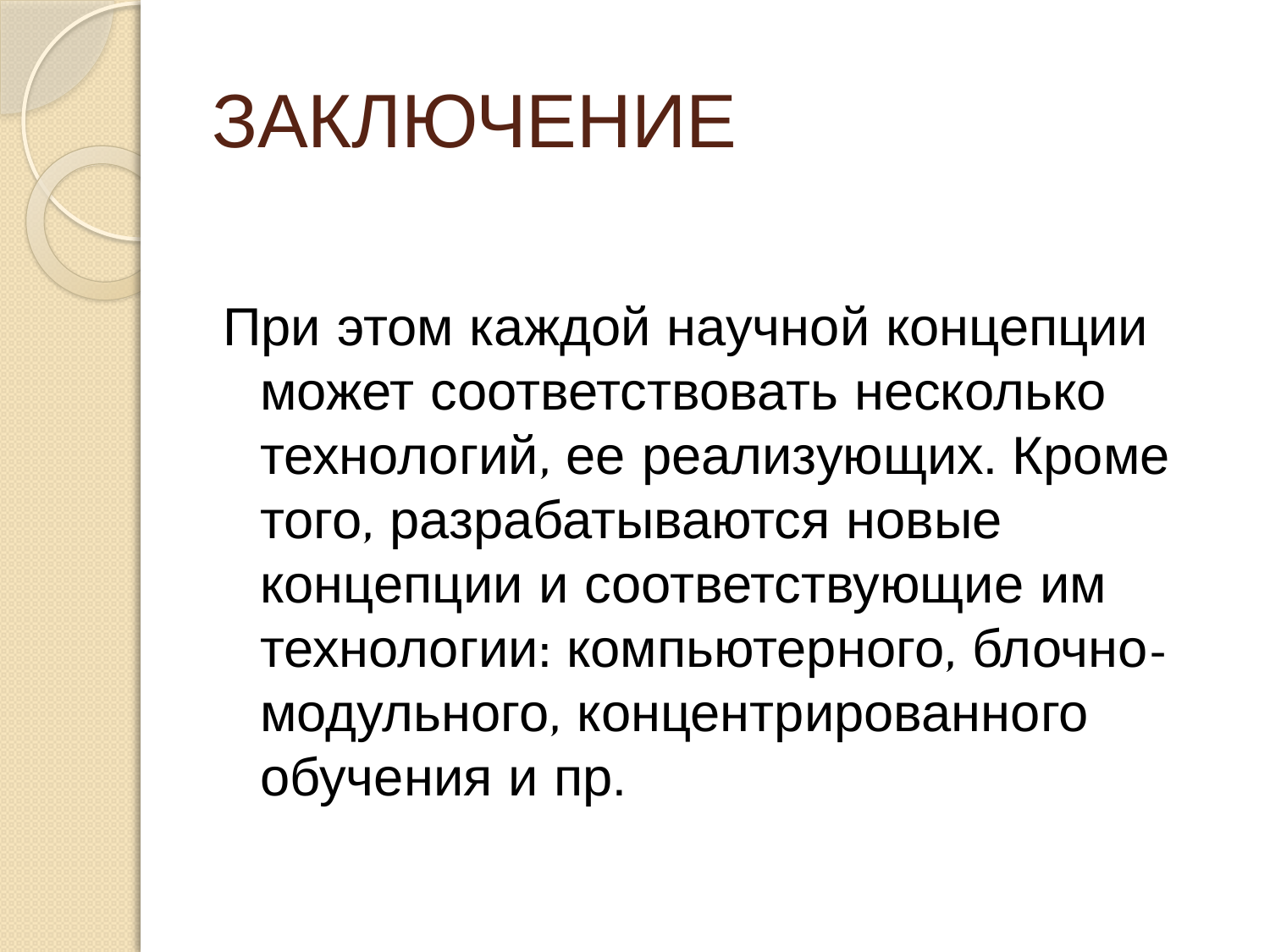

# ЗАКЛЮЧЕНИЕ
При этом каждой научной концепции может соответствовать несколько технологий, ее реализующих. Кроме того, разрабатываются новые концепции и соответствующие им технологии: компьютерного, блочно-модульного, концентрированного обучения и пр.